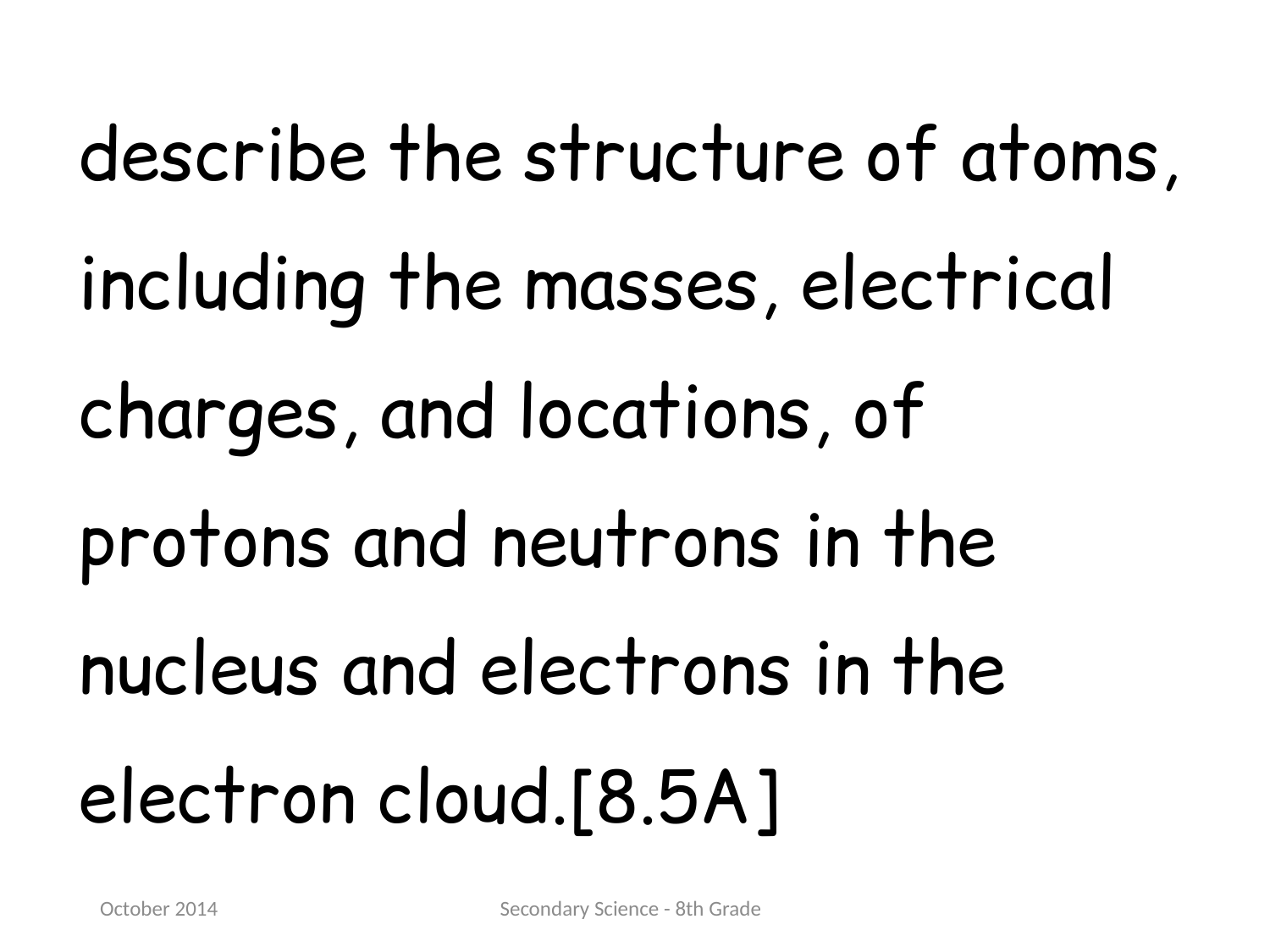

describe the structure of atoms, including the masses, electrical charges, and locations, of protons and neutrons in the nucleus and electrons in the electron cloud.[8.5A]
October 2014
Secondary Science - 8th Grade